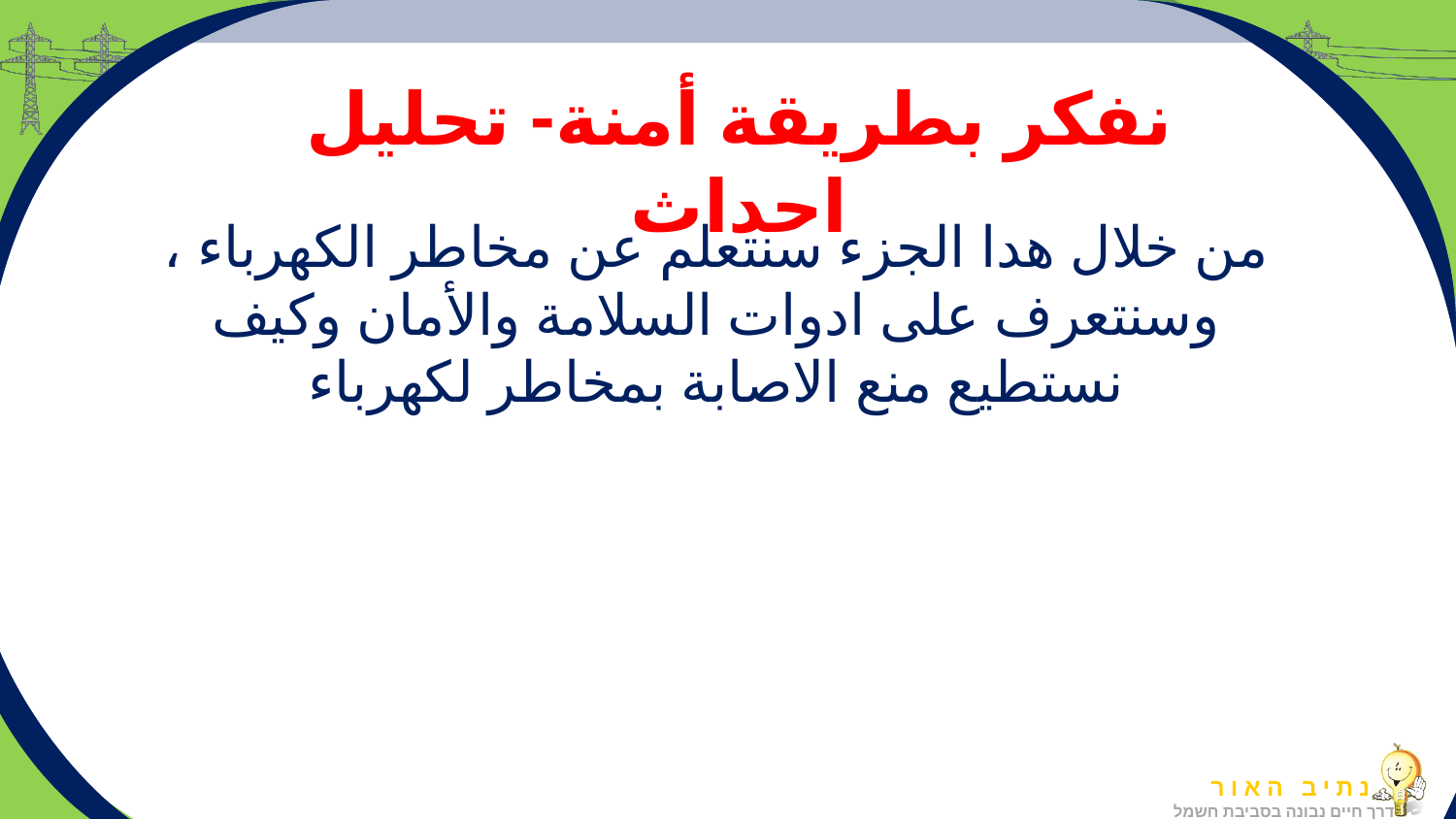

نفكر بطريقة أمنة- تحليل احداث
من خلال هدا الجزء سنتعلم عن مخاطر الكهرباء ، وسنتعرف على ادوات السلامة والأمان وكيف نستطيع منع الاصابة بمخاطر لكهرباء